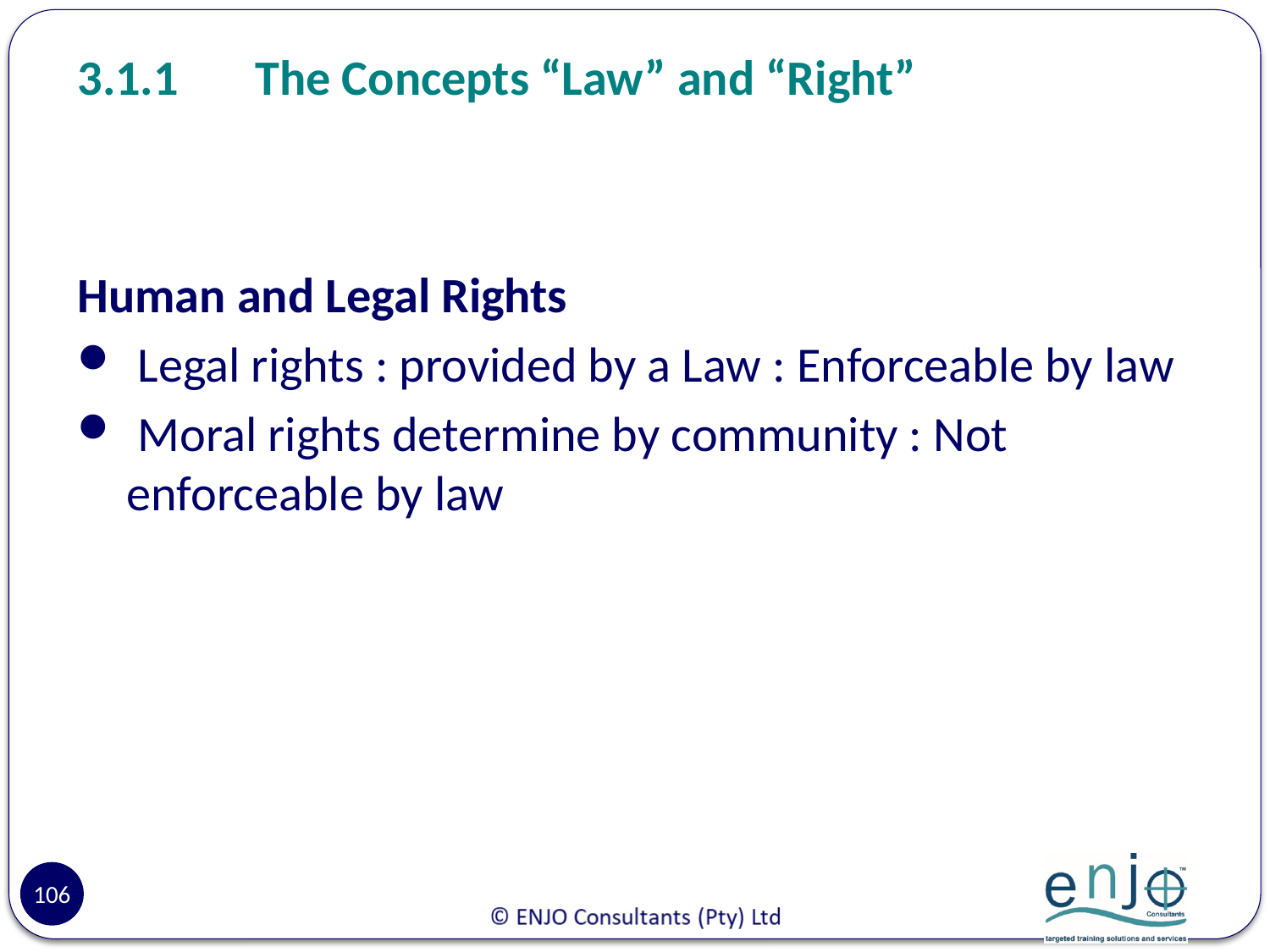

# 3.1.1	The Concepts “Law” and “Right”

Human and Legal Rights
 Legal rights : provided by a Law : Enforceable by law
 Moral rights determine by community : Not enforceable by law

106